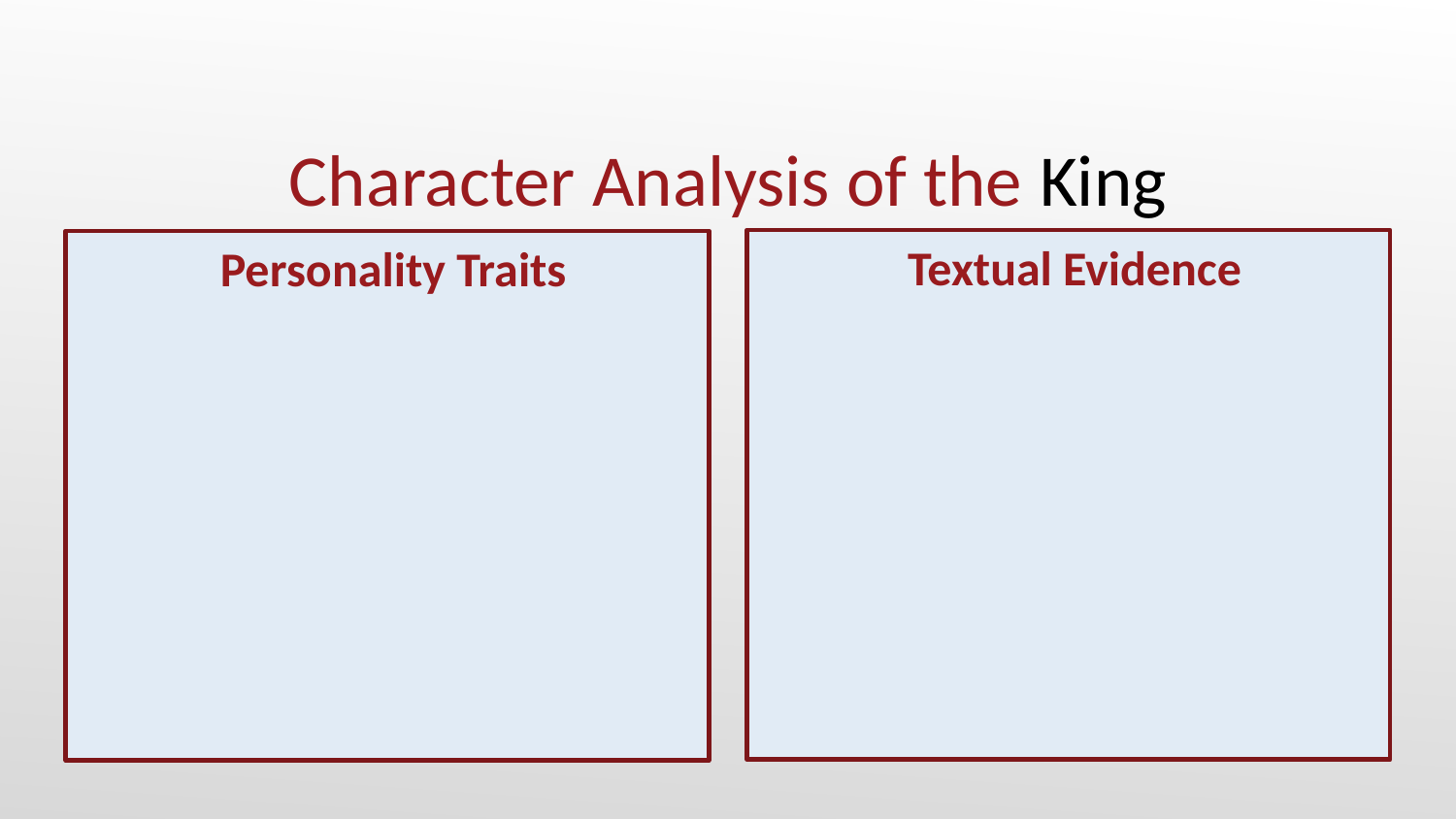

# Character Analysis of the King
Textual Evidence
Personality Traits